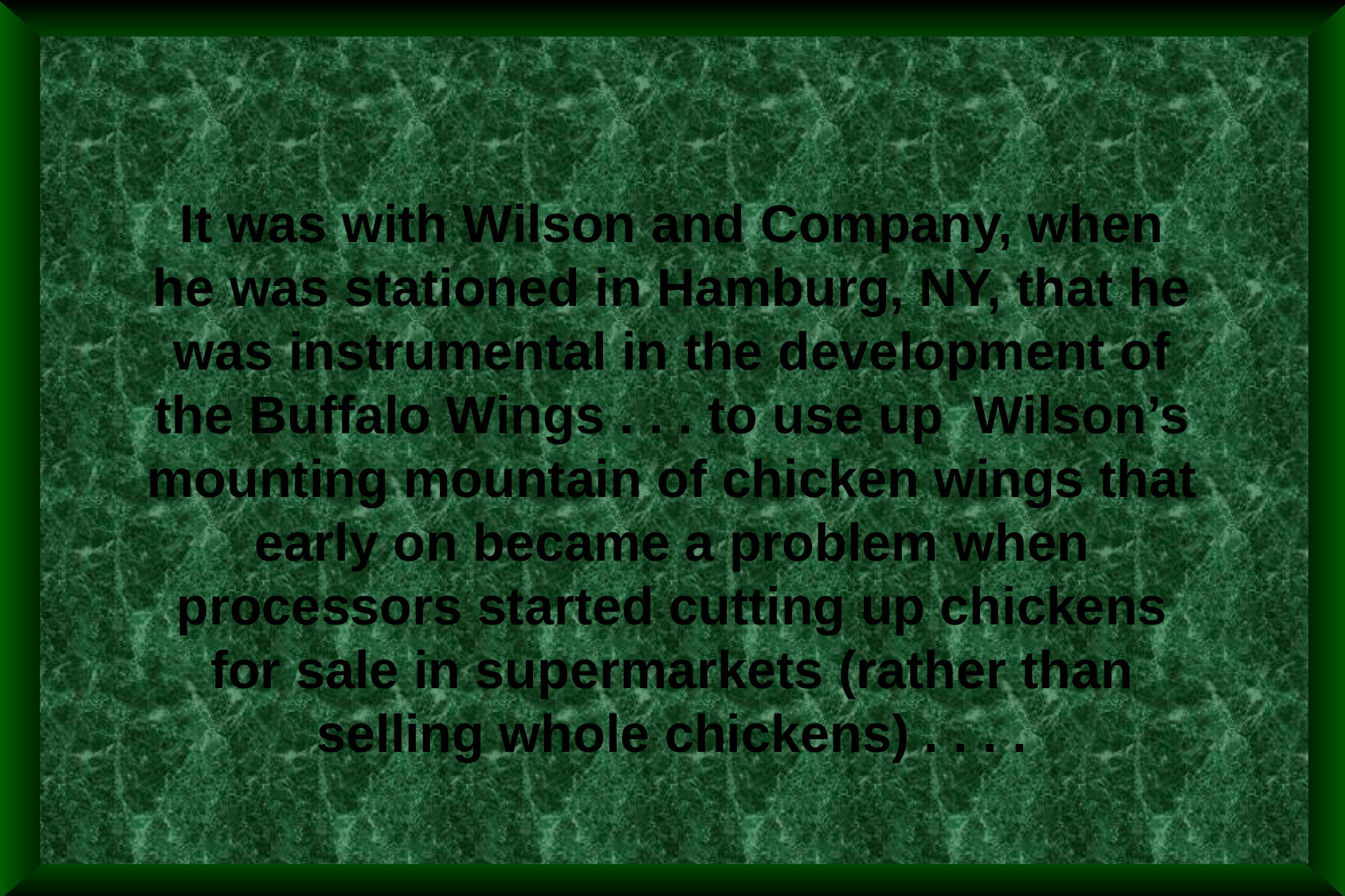

It was with Wilson and Company, when he was stationed in Hamburg, NY, that he was instrumental in the development of the Buffalo Wings . . . to use up  Wilson’s mounting mountain of chicken wings that early on became a problem when processors started cutting up chickens for sale in supermarkets (rather than selling whole chickens) . . . .